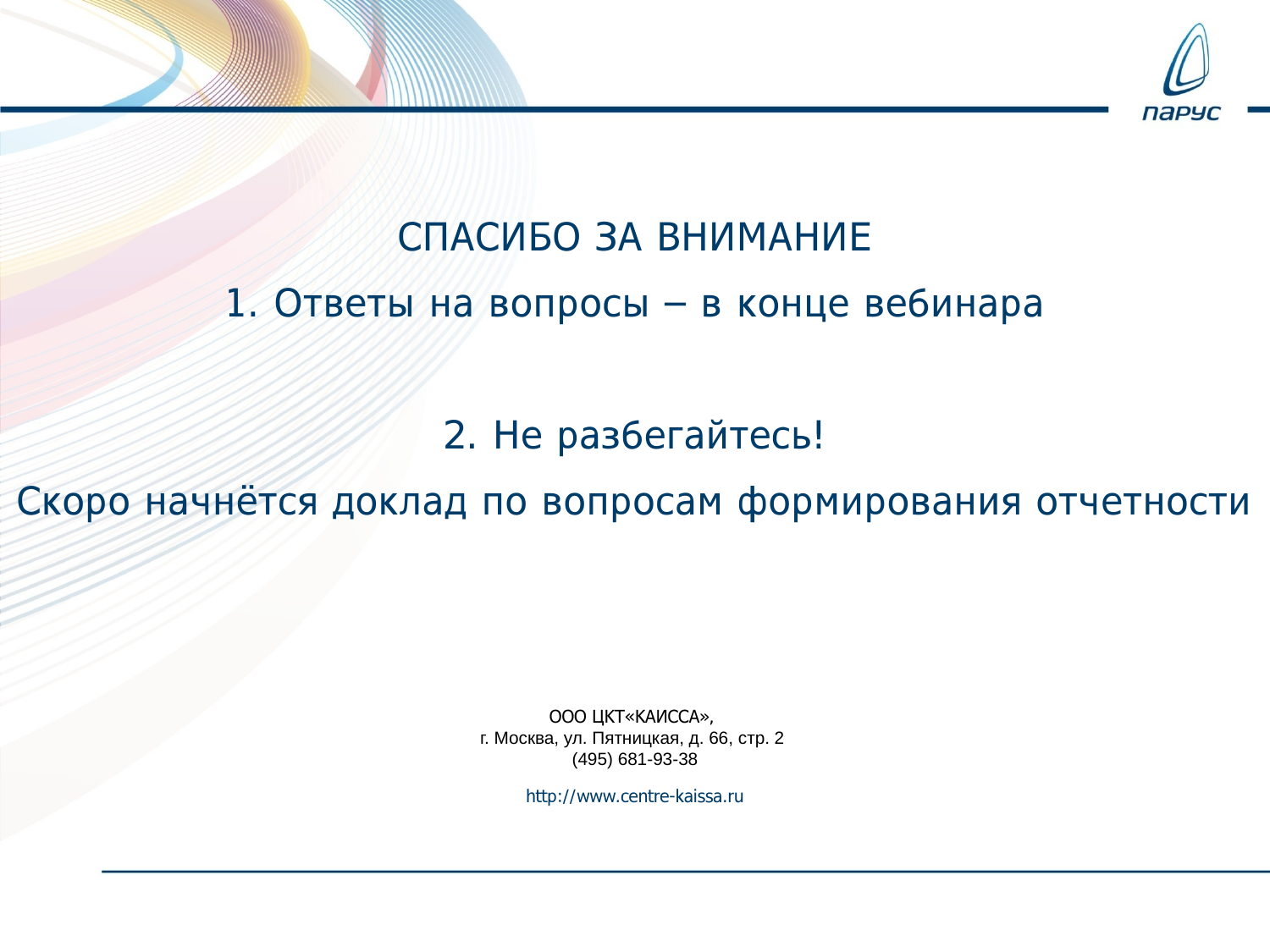

СПАСИБО ЗА ВНИМАНИЕ
1. Ответы на вопросы – в конце вебинара

2. Не разбегайтесь!
Скоро начнётся доклад по вопросам формирования отчетности
ООО ЦКТ«КАИССА»,
г. Москва, ул. Пятницкая, д. 66, стр. 2
(495) 681-93-38
http://www.centre-kaissa.ru